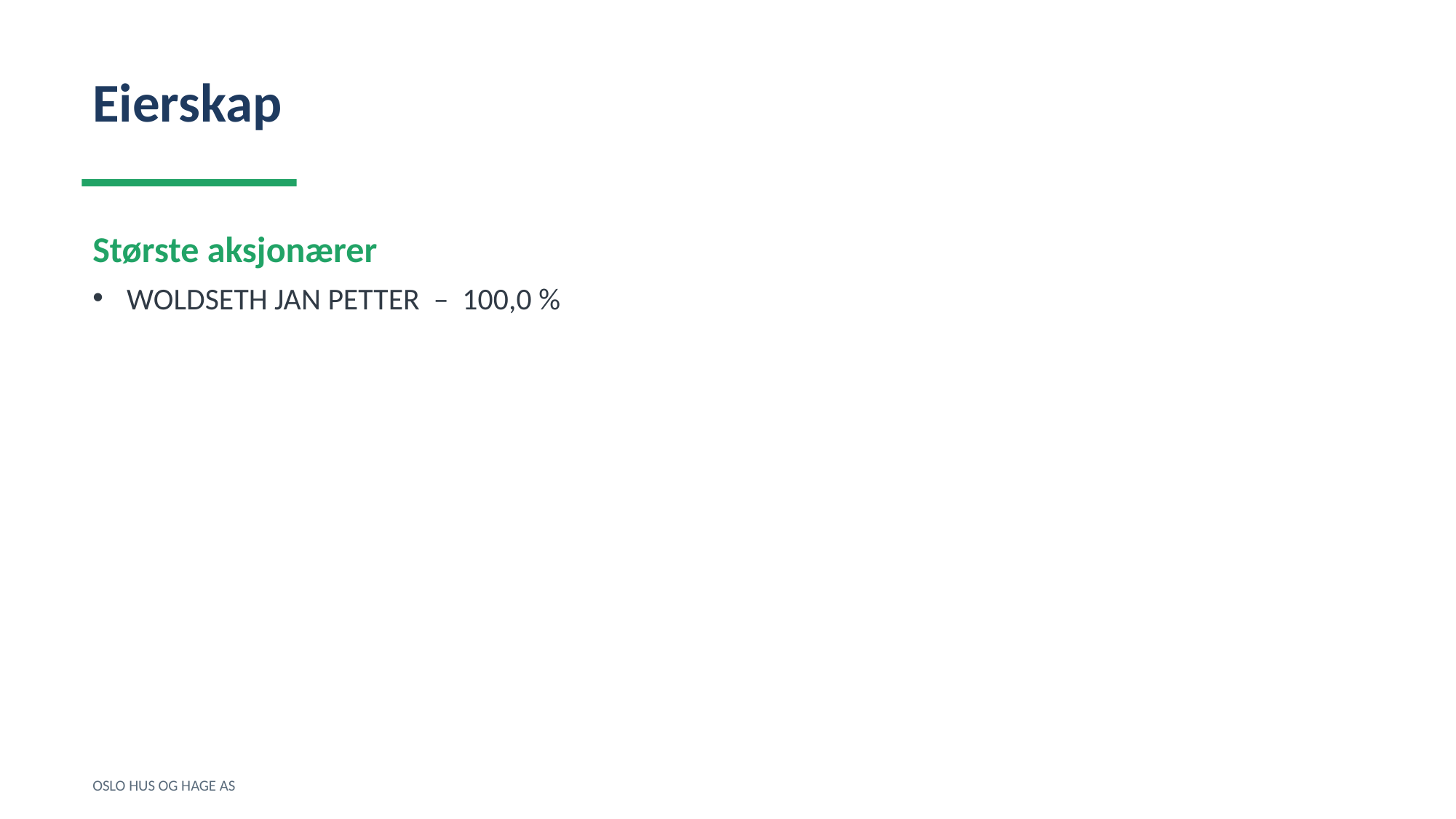

Eierskap

Største aksjonærer
WOLDSETH JAN PETTER  –  100,0 %
OSLO HUS OG HAGE AS